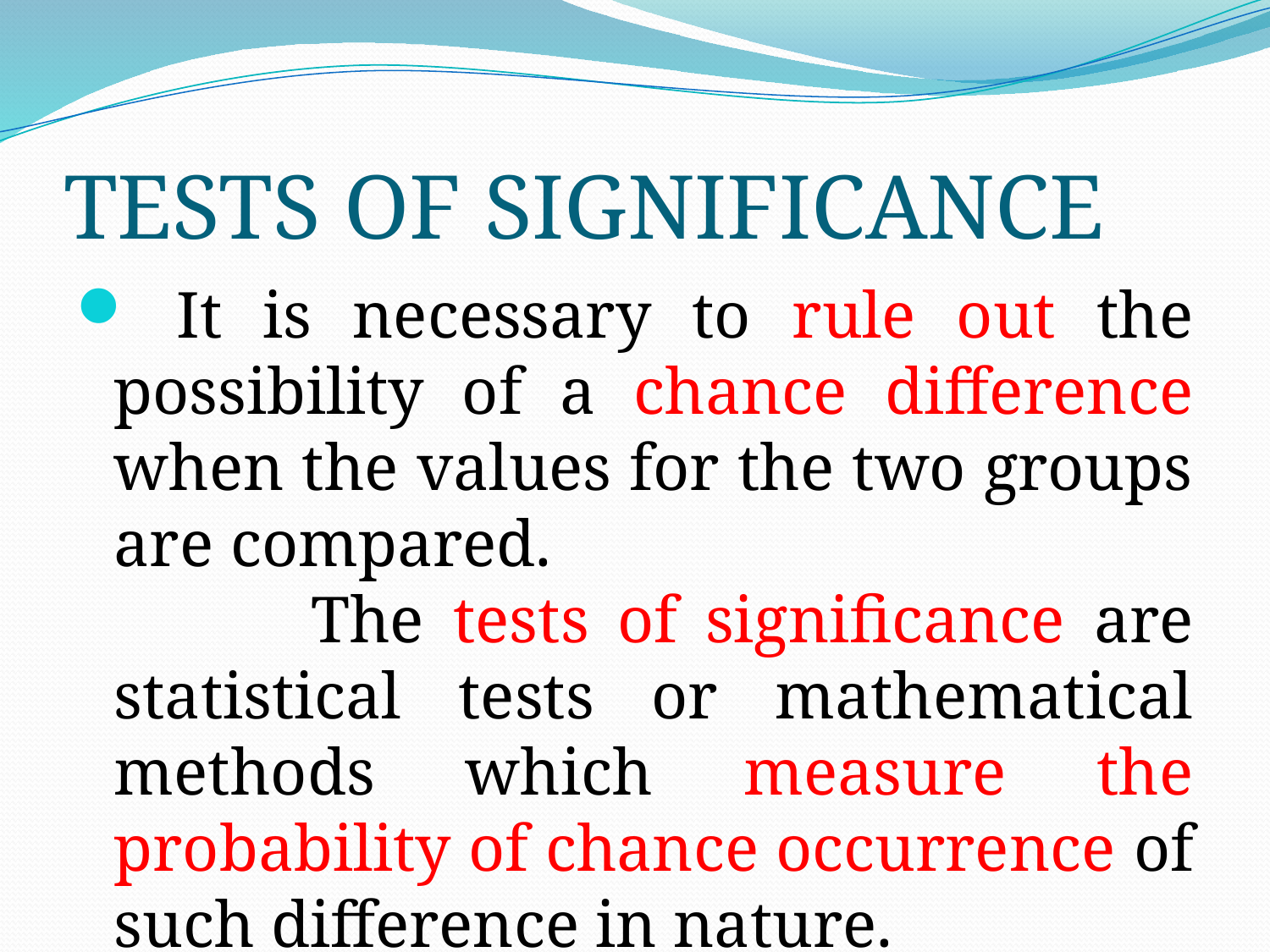

# TESTS OF SIGNIFICANCE
 It is necessary to rule out the possibility of a chance difference when the values for the two groups are compared.                                              The tests of significance are statistical tests or mathematical methods which measure the probability of chance occurrence of such difference in nature.